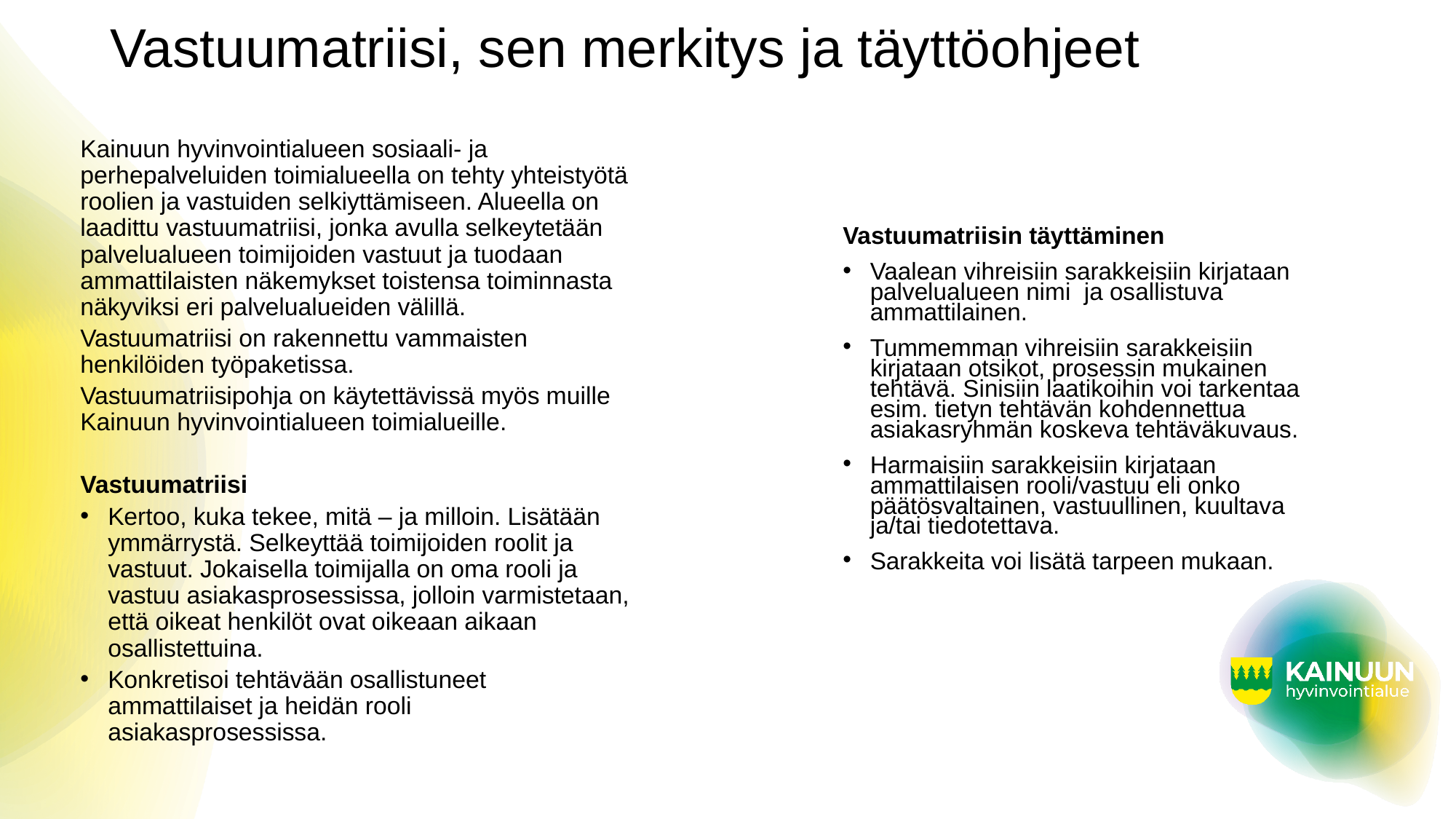

# Vastuumatriisi, sen merkitys ja täyttöohjeet

Kainuun hyvinvointialueen sosiaali- ja perhepalveluiden toimialueella on tehty yhteistyötä roolien ja vastuiden selkiyttämiseen. Alueella on laadittu vastuumatriisi, jonka avulla selkeytetään palvelualueen toimijoiden vastuut ja tuodaan ammattilaisten näkemykset toistensa toiminnasta näkyviksi eri palvelualueiden välillä.
Vastuumatriisi on rakennettu vammaisten henkilöiden työpaketissa.
Vastuumatriisipohja on käytettävissä myös muille Kainuun hyvinvointialueen toimialueille.

Vastuumatriisi
Kertoo, kuka tekee, mitä – ja milloin. Lisätään ymmärrystä. Selkeyttää toimijoiden roolit ja vastuut. Jokaisella toimijalla on oma rooli ja vastuu asiakasprosessissa, jolloin varmistetaan, että oikeat henkilöt ovat oikeaan aikaan osallistettuina.
Konkretisoi tehtävään osallistuneet ammattilaiset ja heidän rooli asiakasprosessissa.

Vastuumatriisin täyttäminen
Vaalean vihreisiin sarakkeisiin kirjataan palvelualueen nimi  ja osallistuva ammattilainen.
Tummemman vihreisiin sarakkeisiin kirjataan otsikot, prosessin mukainen tehtävä. Sinisiin laatikoihin voi tarkentaa esim. tietyn tehtävän kohdennettua asiakasryhmän koskeva tehtäväkuvaus.
Harmaisiin sarakkeisiin kirjataan ammattilaisen rooli/vastuu eli onko päätösvaltainen, vastuullinen, kuultava      ja/tai tiedotettava.
Sarakkeita voi lisätä tarpeen mukaan.